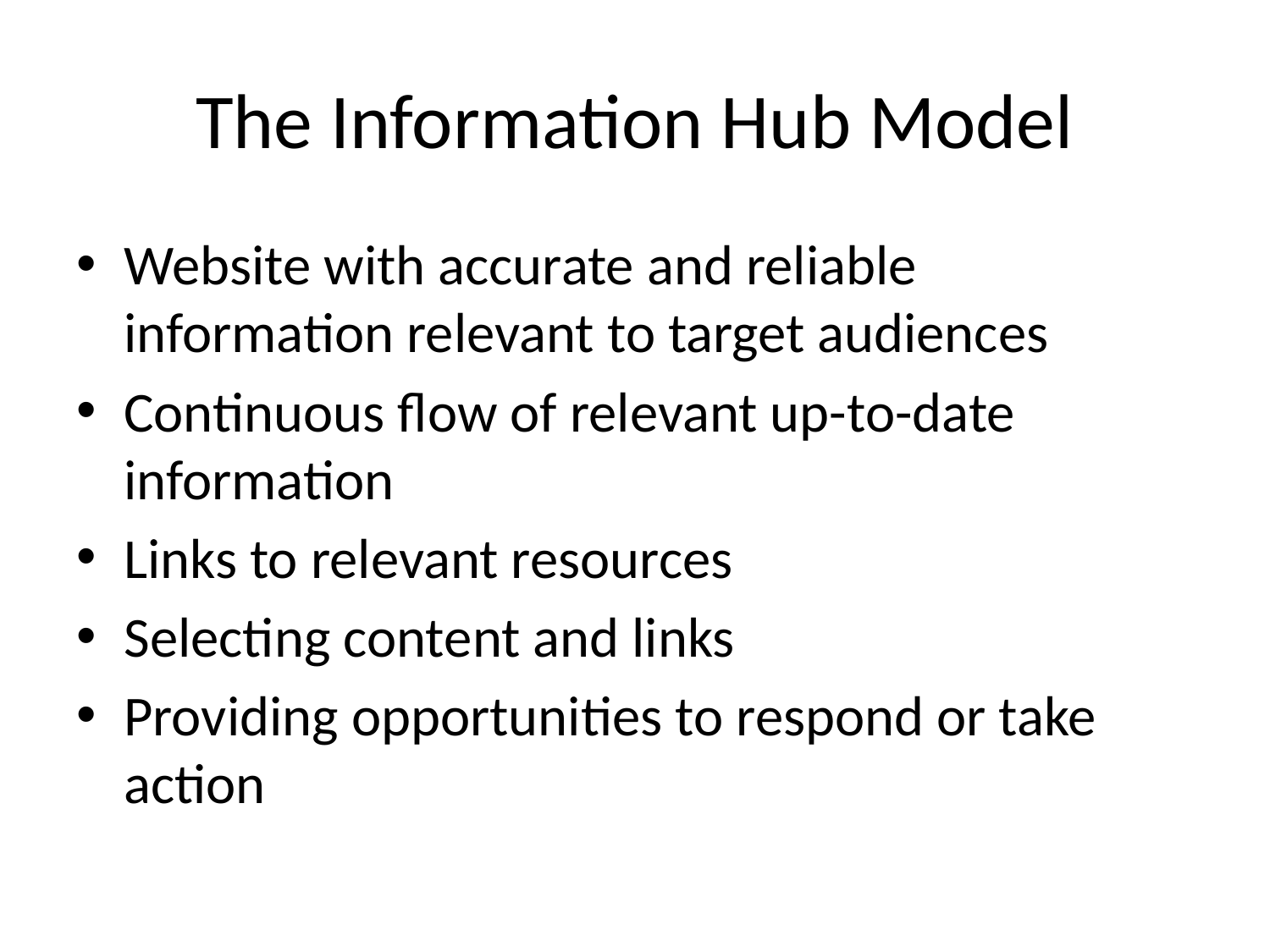

# The Information Hub Model
Website with accurate and reliable information relevant to target audiences
Continuous flow of relevant up-to-date information
Links to relevant resources
Selecting content and links
Providing opportunities to respond or take action